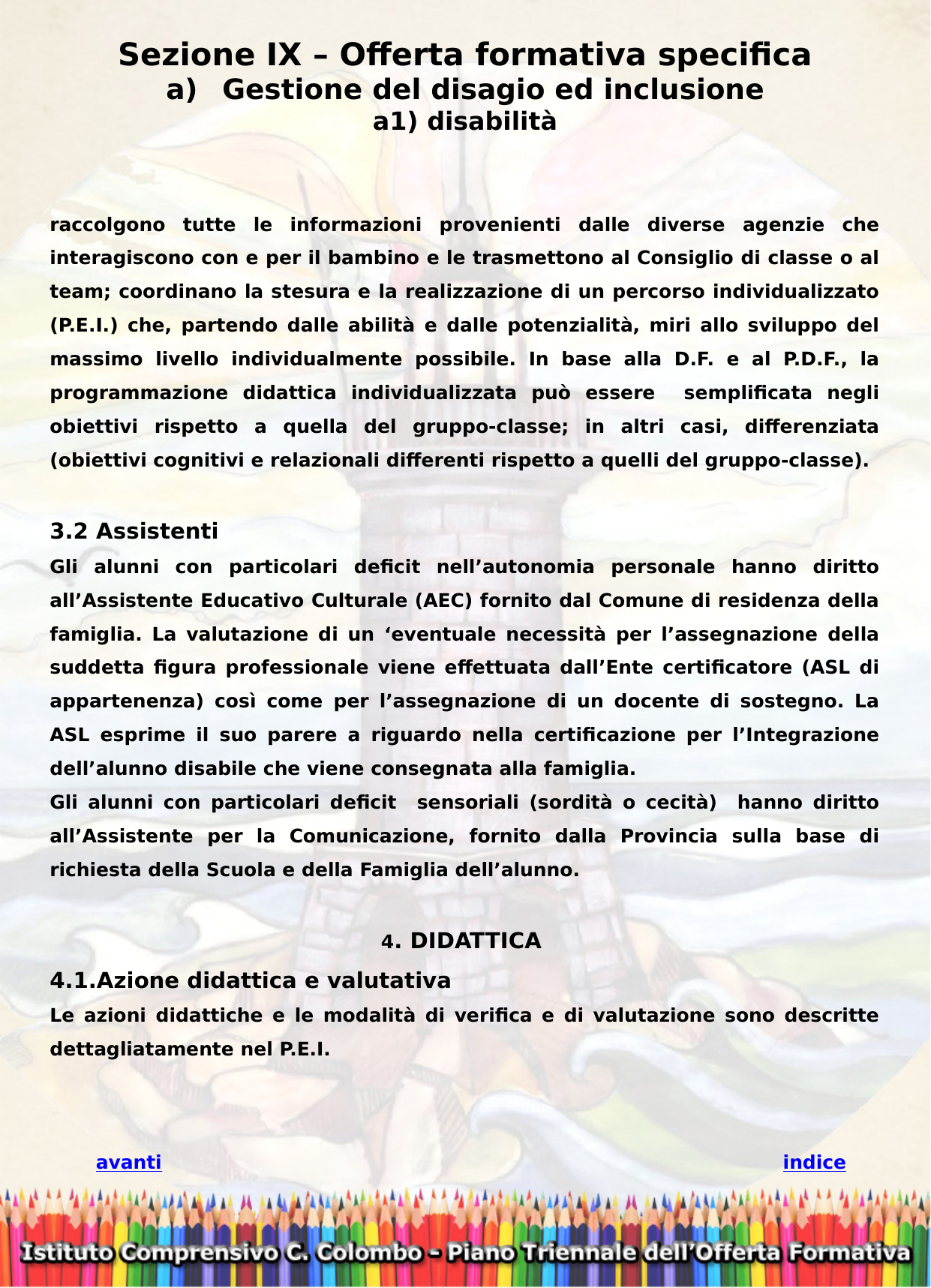

Sezione IX – Offerta formativa specifica
Gestione del disagio ed inclusione
a1) disabilità

raccolgono tutte le informazioni provenienti dalle diverse agenzie che interagiscono con e per il bambino e le trasmettono al Consiglio di classe o al team; coordinano la stesura e la realizzazione di un percorso individualizzato (P.E.I.) che, partendo dalle abilità e dalle potenzialità, miri allo sviluppo del massimo livello individualmente possibile. In base alla D.F. e al P.D.F., la programmazione didattica individualizzata può essere  semplificata negli obiettivi rispetto a quella del gruppo-classe; in altri casi, differenziata (obiettivi cognitivi e relazionali differenti rispetto a quelli del gruppo-classe).

3.2 Assistenti
Gli alunni con particolari deficit nell’autonomia personale hanno diritto all’Assistente Educativo Culturale (AEC) fornito dal Comune di residenza della famiglia. La valutazione di un ‘eventuale necessità per l’assegnazione della suddetta figura professionale viene effettuata dall’Ente certificatore (ASL di appartenenza) così come per l’assegnazione di un docente di sostegno. La ASL esprime il suo parere a riguardo nella certificazione per l’Integrazione dell’alunno disabile che viene consegnata alla famiglia.
Gli alunni con particolari deficit  sensoriali (sordità o cecità)  hanno diritto all’Assistente per la Comunicazione, fornito dalla Provincia sulla base di richiesta della Scuola e della Famiglia dell’alunno.

4. DIDATTICA
4.1.Azione didattica e valutativa
Le azioni didattiche e le modalità di verifica e di valutazione sono descritte dettagliatamente nel P.E.I.

avanti
indice